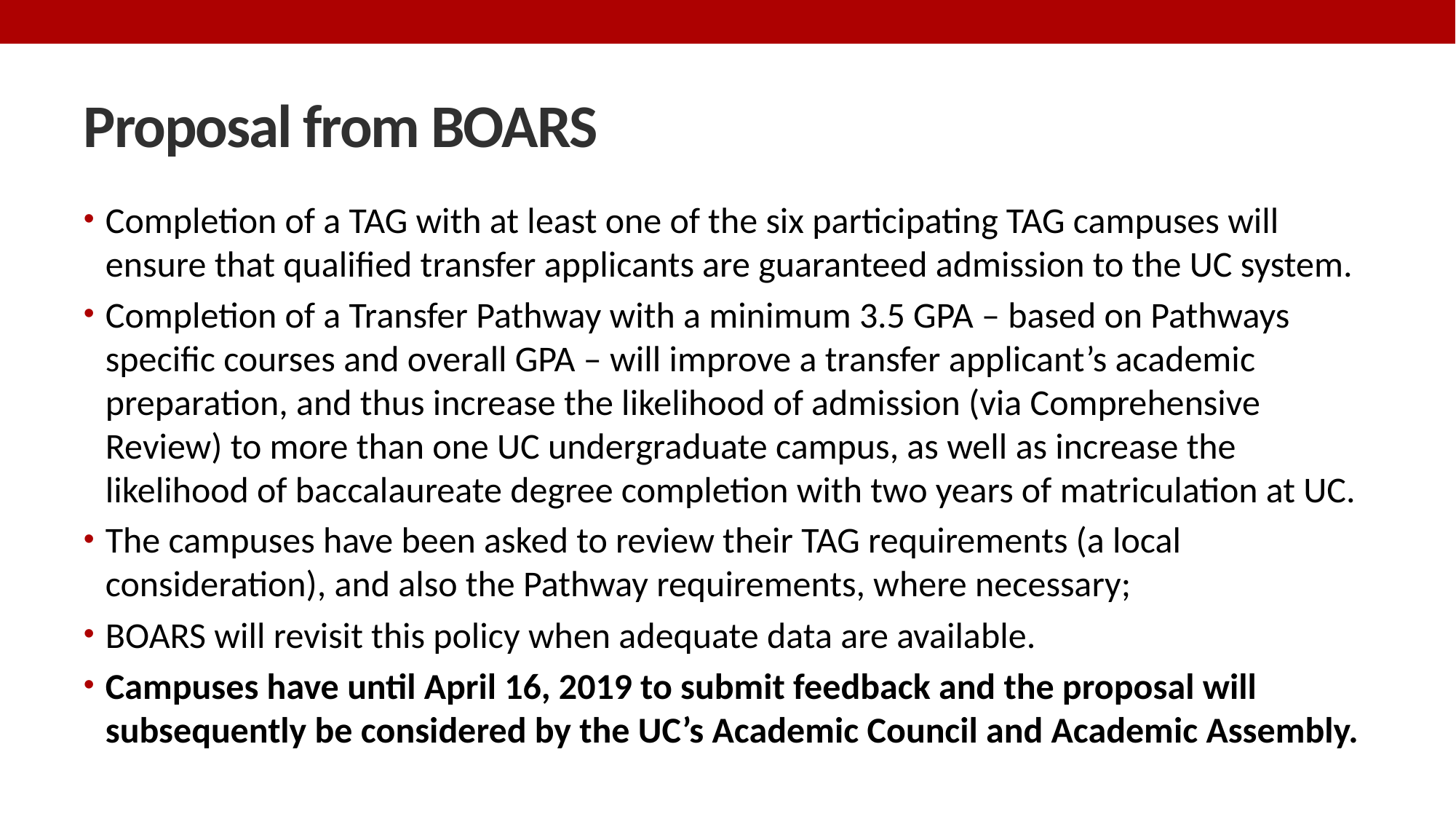

# Proposal from BOARS
Completion of a TAG with at least one of the six participating TAG campuses will ensure that qualified transfer applicants are guaranteed admission to the UC system.
Completion of a Transfer Pathway with a minimum 3.5 GPA – based on Pathways specific courses and overall GPA – will improve a transfer applicant’s academic preparation, and thus increase the likelihood of admission (via Comprehensive Review) to more than one UC undergraduate campus, as well as increase the likelihood of baccalaureate degree completion with two years of matriculation at UC.
The campuses have been asked to review their TAG requirements (a local consideration), and also the Pathway requirements, where necessary;
BOARS will revisit this policy when adequate data are available.
Campuses have until April 16, 2019 to submit feedback and the proposal will subsequently be considered by the UC’s Academic Council and Academic Assembly.